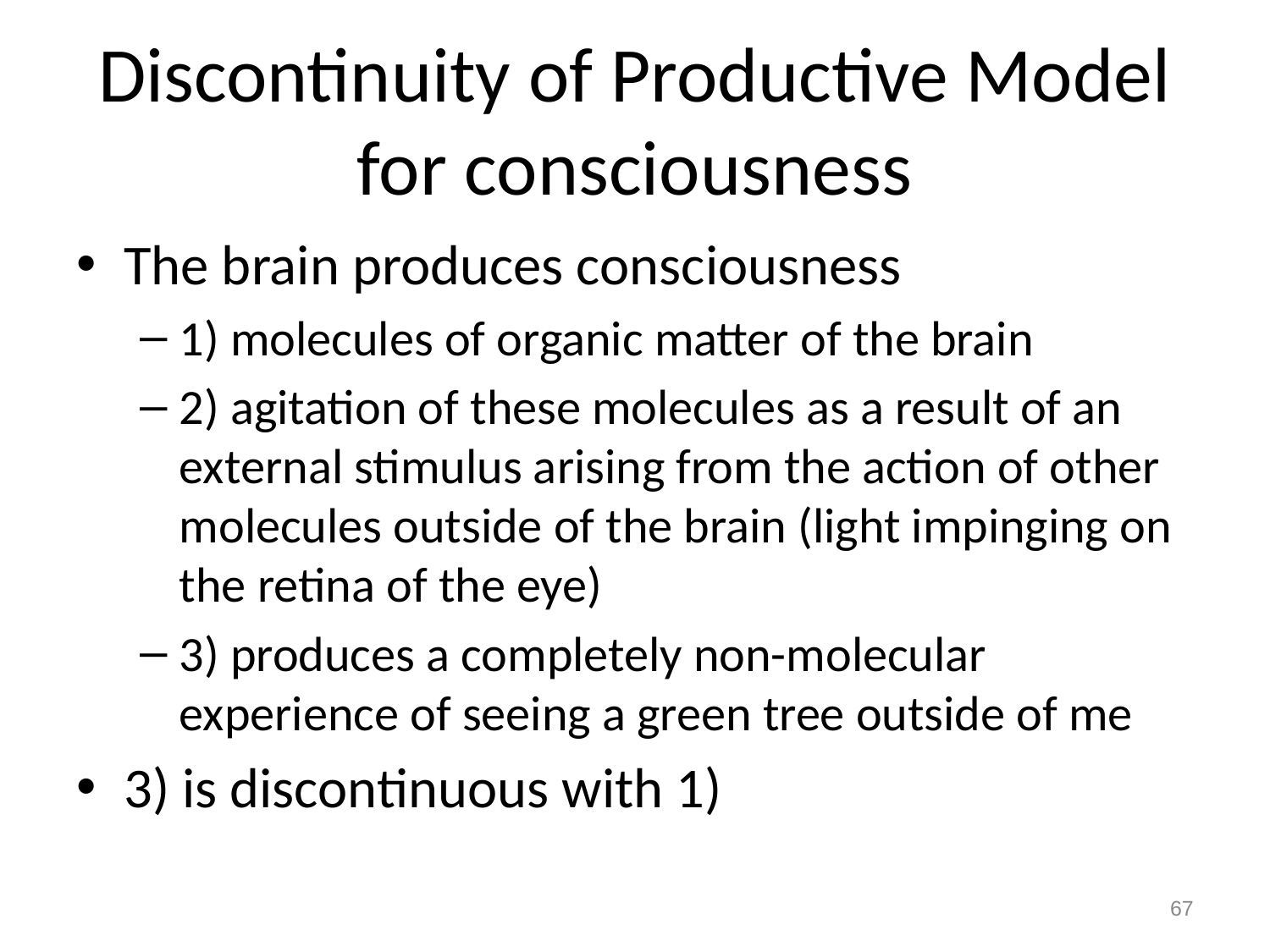

# Discontinuity of Productive Model for consciousness
The brain produces consciousness
1) molecules of organic matter of the brain
2) agitation of these molecules as a result of an external stimulus arising from the action of other molecules outside of the brain (light impinging on the retina of the eye)
3) produces a completely non-molecular experience of seeing a green tree outside of me
3) is discontinuous with 1)

67